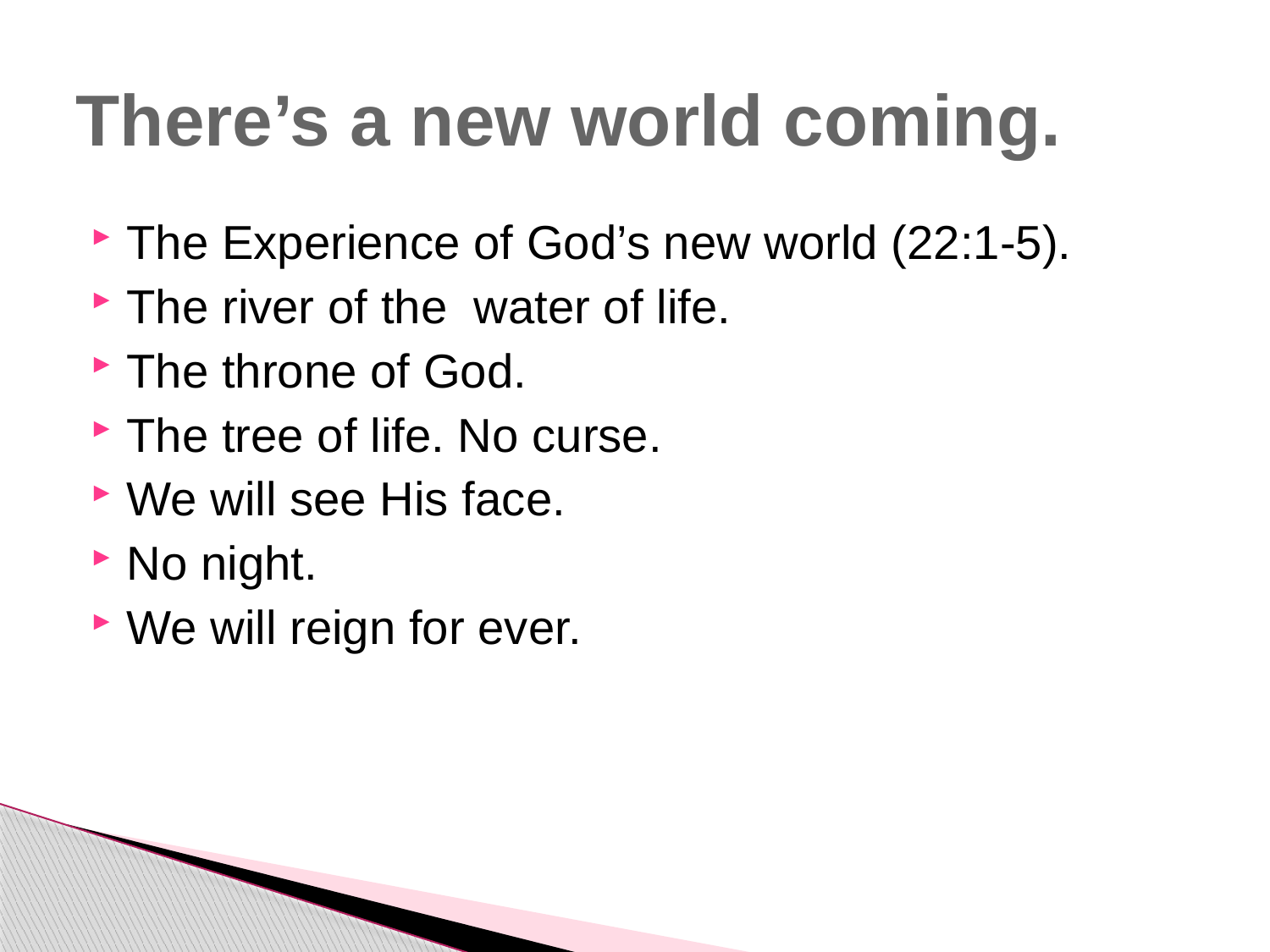

# There’s a new world coming.
The Experience of God’s new world (22:1-5).
The river of the  water of life.
The throne of God.
The tree of life. No curse.
We will see His face.
No night.
We will reign for ever.